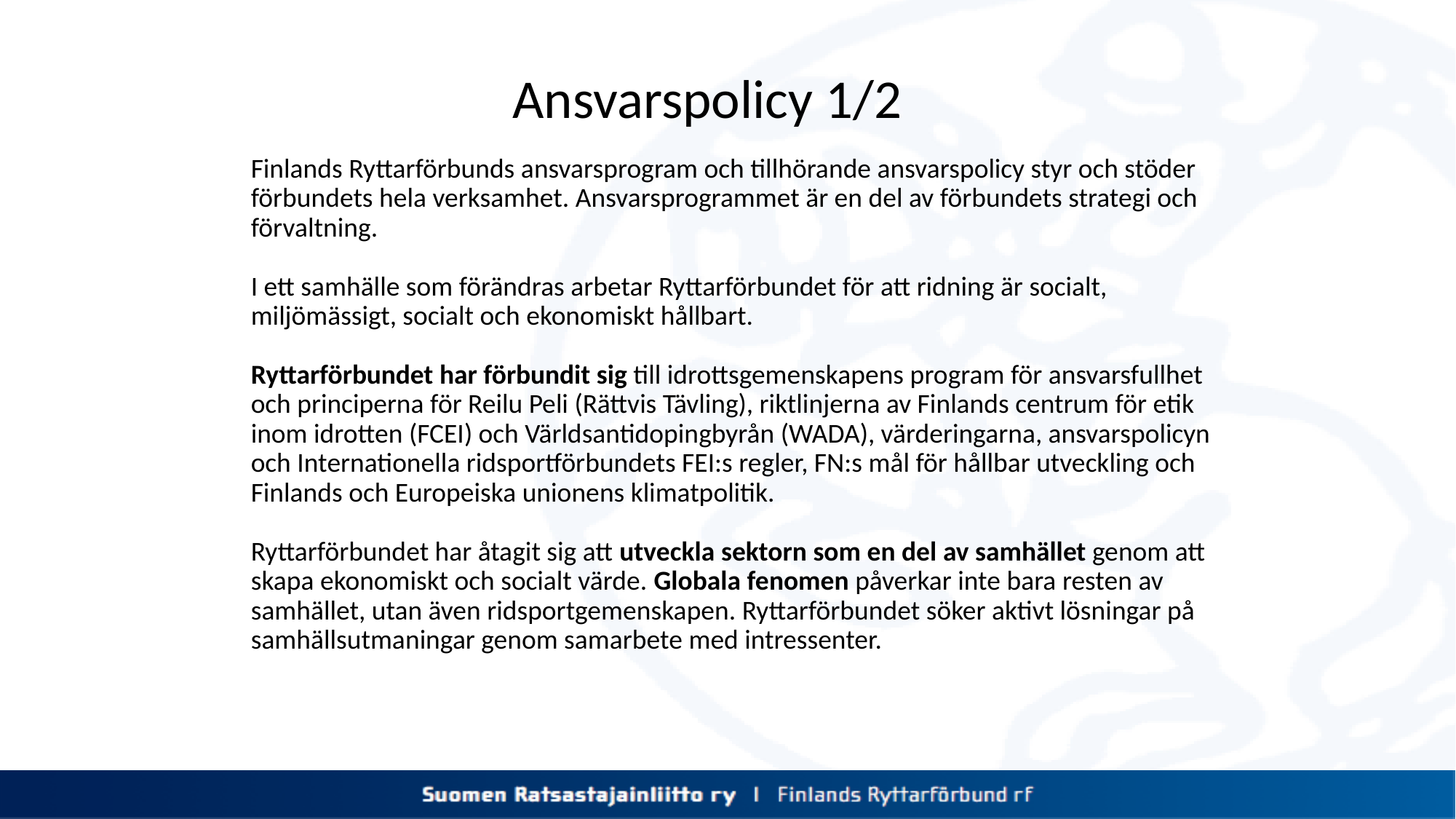

Ansvarspolicy 1/2
Finlands Ryttarförbunds ansvarsprogram och tillhörande ansvarspolicy styr och stöder förbundets hela verksamhet. Ansvarsprogrammet är en del av förbundets strategi och förvaltning.

I ett samhälle som förändras arbetar Ryttarförbundet för att ridning är socialt, miljömässigt, socialt och ekonomiskt hållbart.

Ryttarförbundet har förbundit sig till idrottsgemenskapens program för ansvarsfullhet och principerna för Reilu Peli (Rättvis Tävling), riktlinjerna av Finlands centrum för etik inom idrotten (FCEI) och Världsantidopingbyrån (WADA), värderingarna, ansvarspolicyn och Internationella ridsportförbundets FEI:s regler, FN:s mål för hållbar utveckling och Finlands och Europeiska unionens klimatpolitik.

Ryttarförbundet har åtagit sig att utveckla sektorn som en del av samhället genom att skapa ekonomiskt och socialt värde. Globala fenomen påverkar inte bara resten av samhället, utan även ridsportgemenskapen. Ryttarförbundet söker aktivt lösningar på samhällsutmaningar genom samarbete med intressenter.